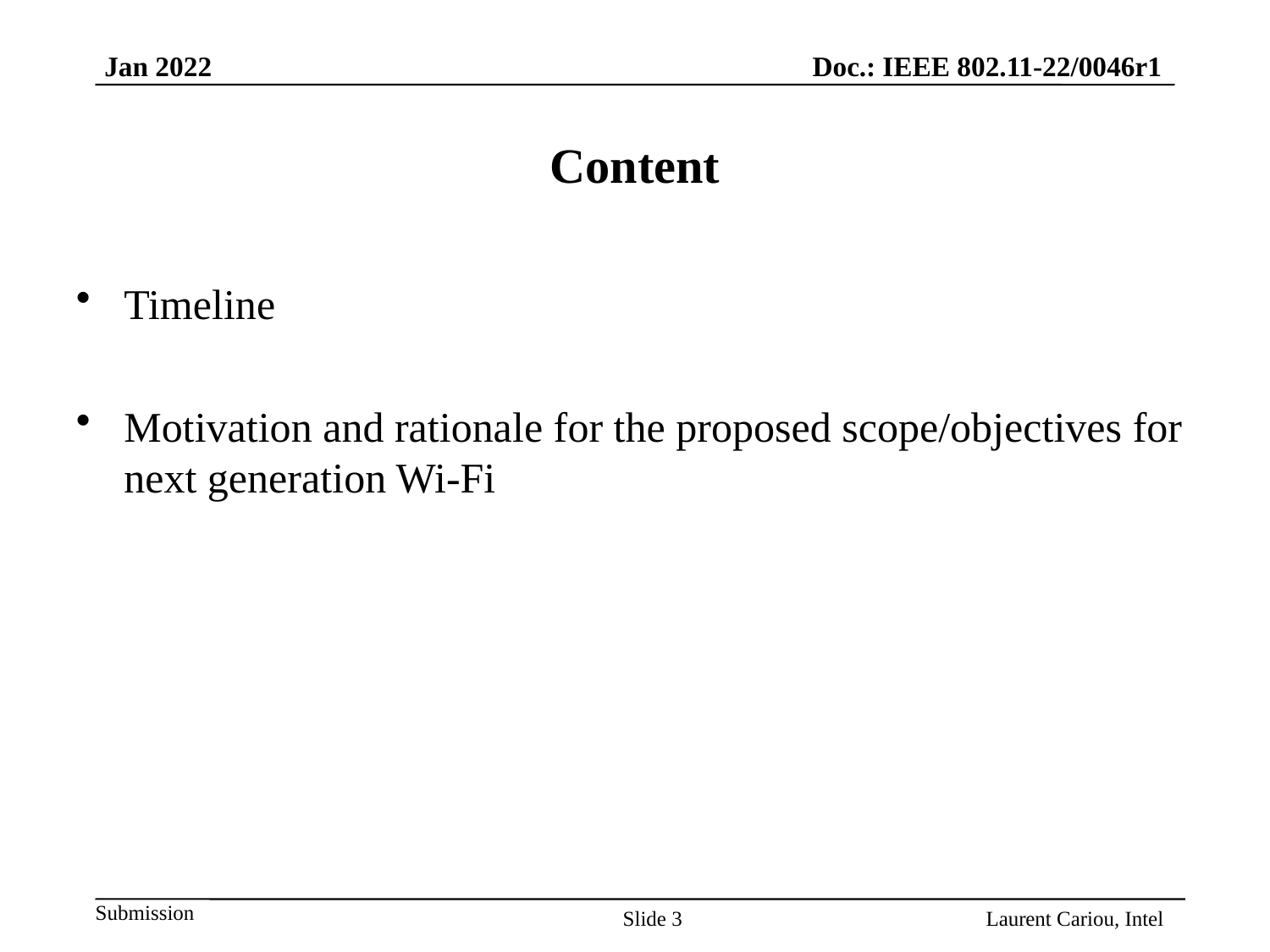

# Content
Timeline

Motivation and rationale for the proposed scope/objectives for next generation Wi-Fi

Slide 3
Laurent Cariou, Intel